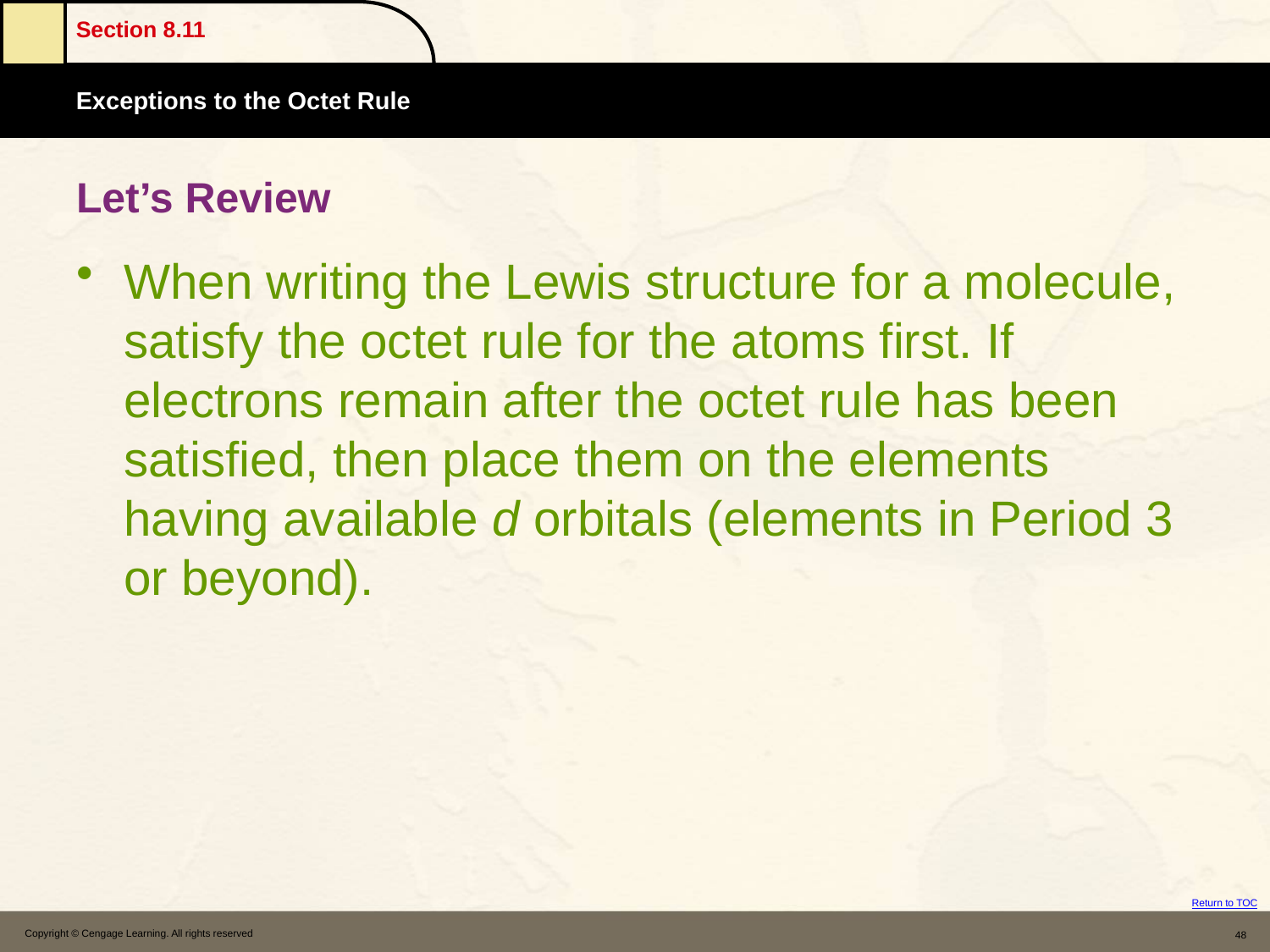

# Let’s Review
When writing the Lewis structure for a molecule, satisfy the octet rule for the atoms first. If electrons remain after the octet rule has been satisfied, then place them on the elements having available d orbitals (elements in Period 3 or beyond).

Copyright © Cengage Learning. All rights reserved
48